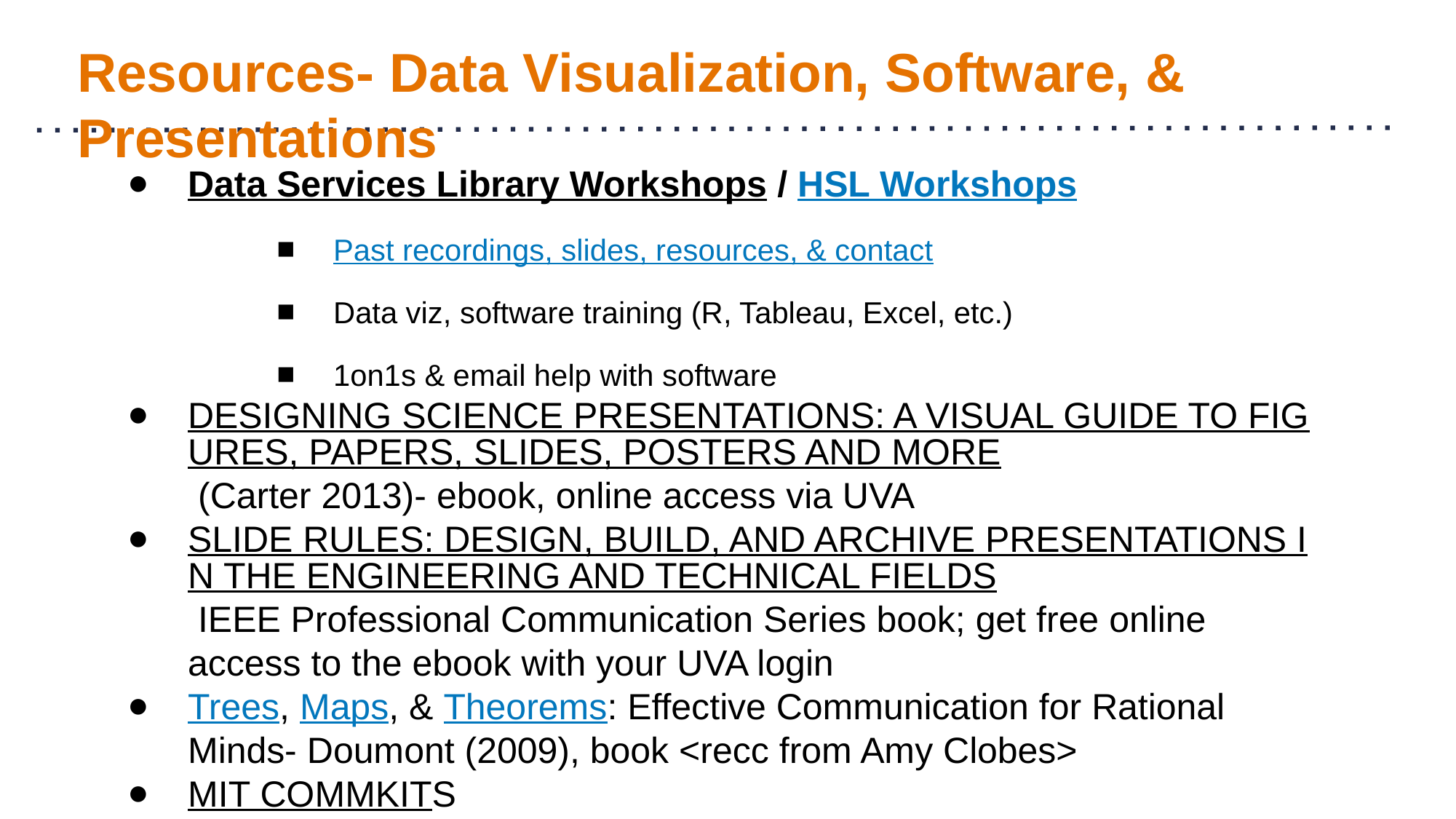

# Resources- Data Visualization, Software, & Presentations
Data Services Library Workshops / HSL Workshops
Past recordings, slides, resources, & contact
Data viz, software training (R, Tableau, Excel, etc.)
1on1s & email help with software
DESIGNING SCIENCE PRESENTATIONS: A VISUAL GUIDE TO FIGURES, PAPERS, SLIDES, POSTERS AND MORE (Carter 2013)- ebook, online access via UVA
SLIDE RULES: DESIGN, BUILD, AND ARCHIVE PRESENTATIONS IN THE ENGINEERING AND TECHNICAL FIELDS IEEE Professional Communication Series book; get free online access to the ebook with your UVA login
Trees, Maps, & Theorems: Effective Communication for Rational Minds- Doumont (2009), book <recc from Amy Clobes>
MIT COMMKITs
SARC 5400: Data Visualization